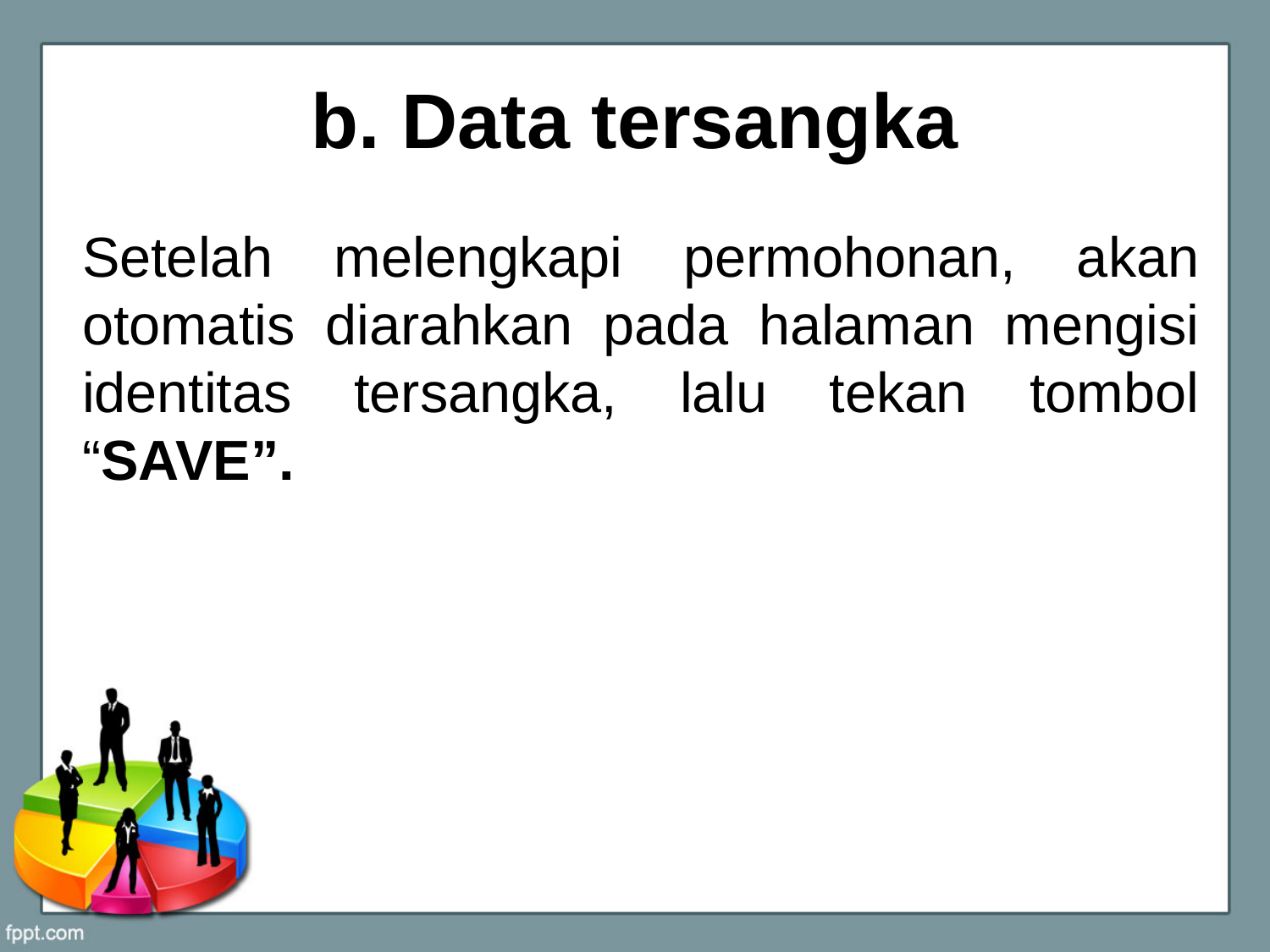

# b. Data tersangka
Setelah melengkapi permohonan, akan otomatis diarahkan pada halaman mengisi identitas tersangka, lalu tekan tombol “SAVE”.